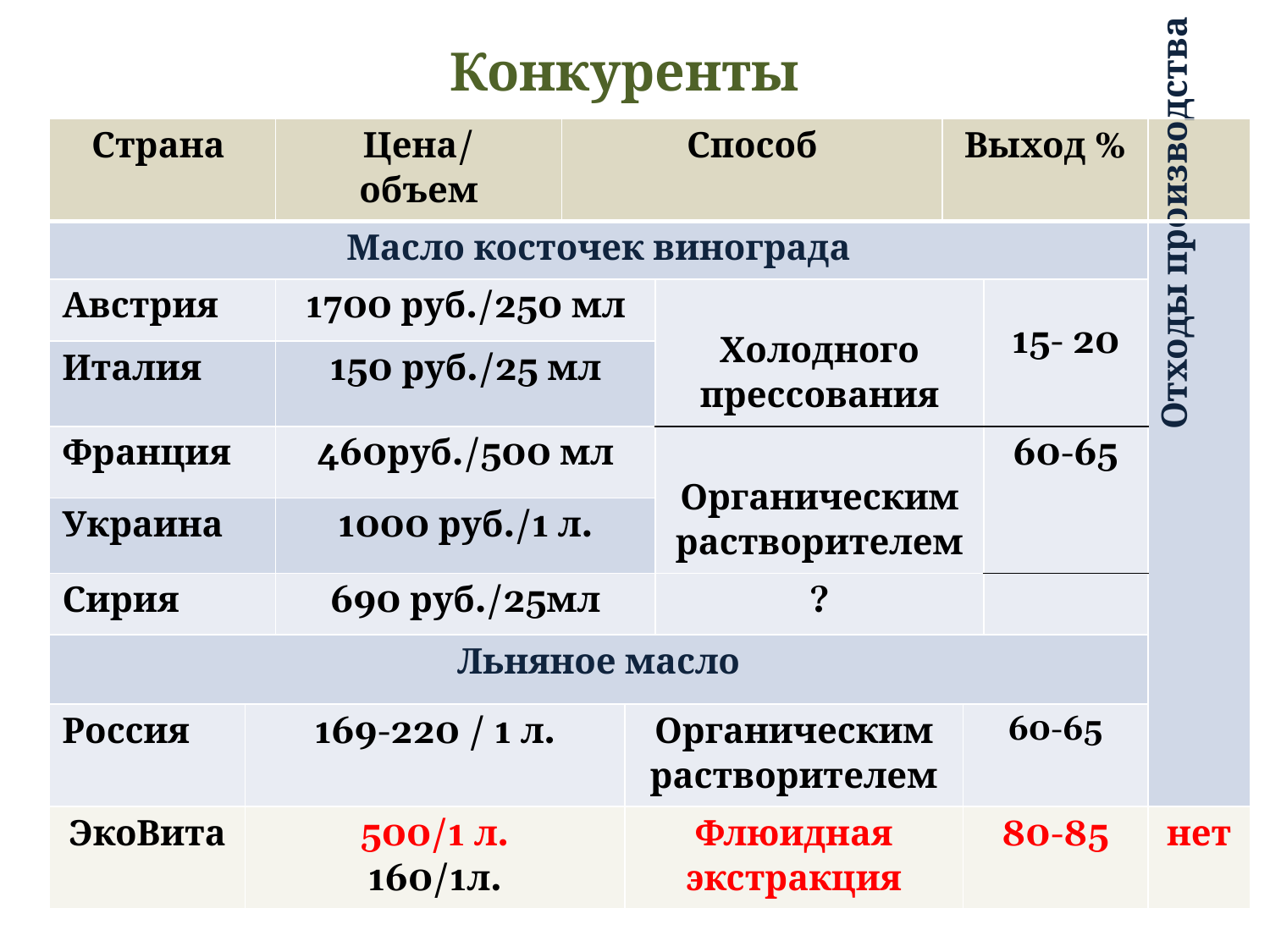

# Конкуренты
| Страна |  | Цена/ объем | Способ |  |  | Выход % |  |  |  |
| --- | --- | --- | --- | --- | --- | --- | --- | --- | --- |
| Масло косточек винограда |  |  |  |  |  |  |  |  | Отходы производства |
| Австрия |  | 1700 руб./250 мл |  |  | Холодного прессования |  |  | 15- 20 |  |
| Италия |  | 150 руб./25 мл |  |  |  |  |  |  |  |
| Франция |  | 460руб./500 мл |  |  | Органическим растворителем |  |  | 60-65 |  |
| Украина |  | 1000 руб./1 л. |  |  |  |  |  |  |  |
| Сирия |  | 690 руб./25мл |  |  | ? |  |  |  |  |
| Льняное масло |  |  |  |  |  |  |  |  |  |
| Россия | 169-220 / 1 л. |  |  | Органическим растворителем |  |  | 60-65 |  |  |
| ЭкоВита | 500/1 л. 160/1л. |  |  | Флюидная экстракция |  |  | 80-85 |  | нет |